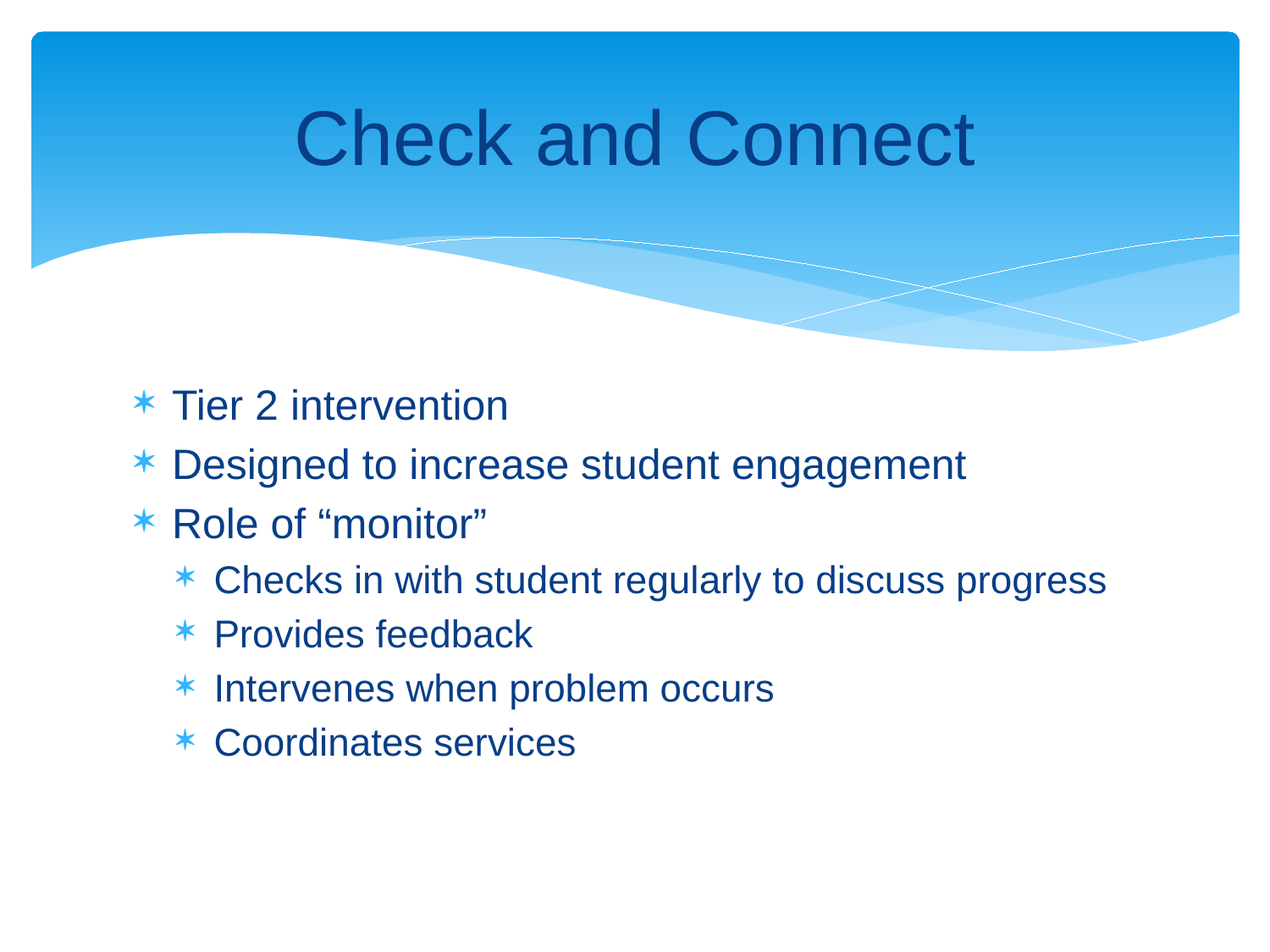

# Check and Connect
Tier 2 intervention
Designed to increase student engagement
Role of “monitor”
Checks in with student regularly to discuss progress
Provides feedback
Intervenes when problem occurs
Coordinates services